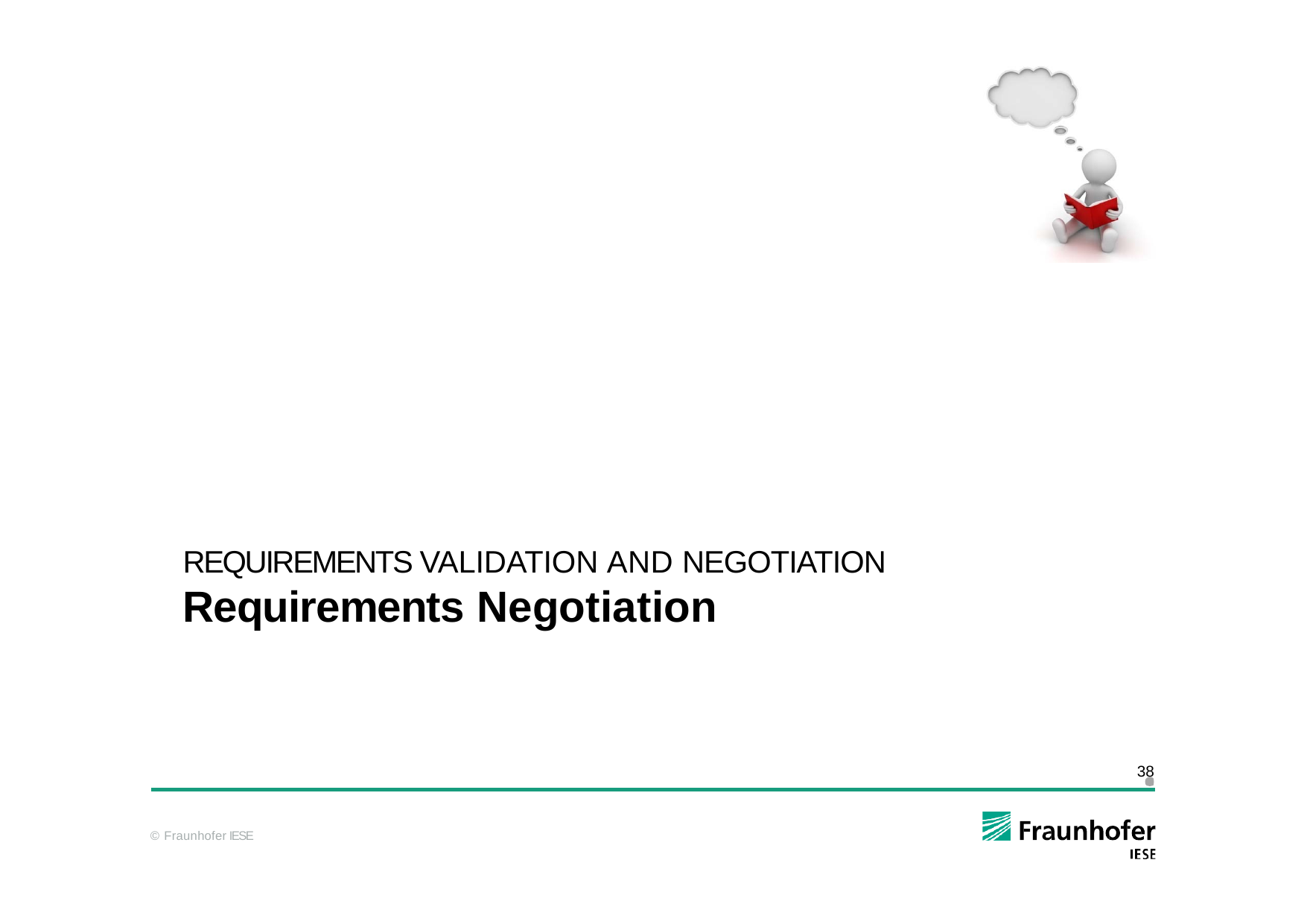

REQUIREMENTS VALIDATION AND NEGOTIATION
Requirements Negotiation
38

© Fraunhofer IESE